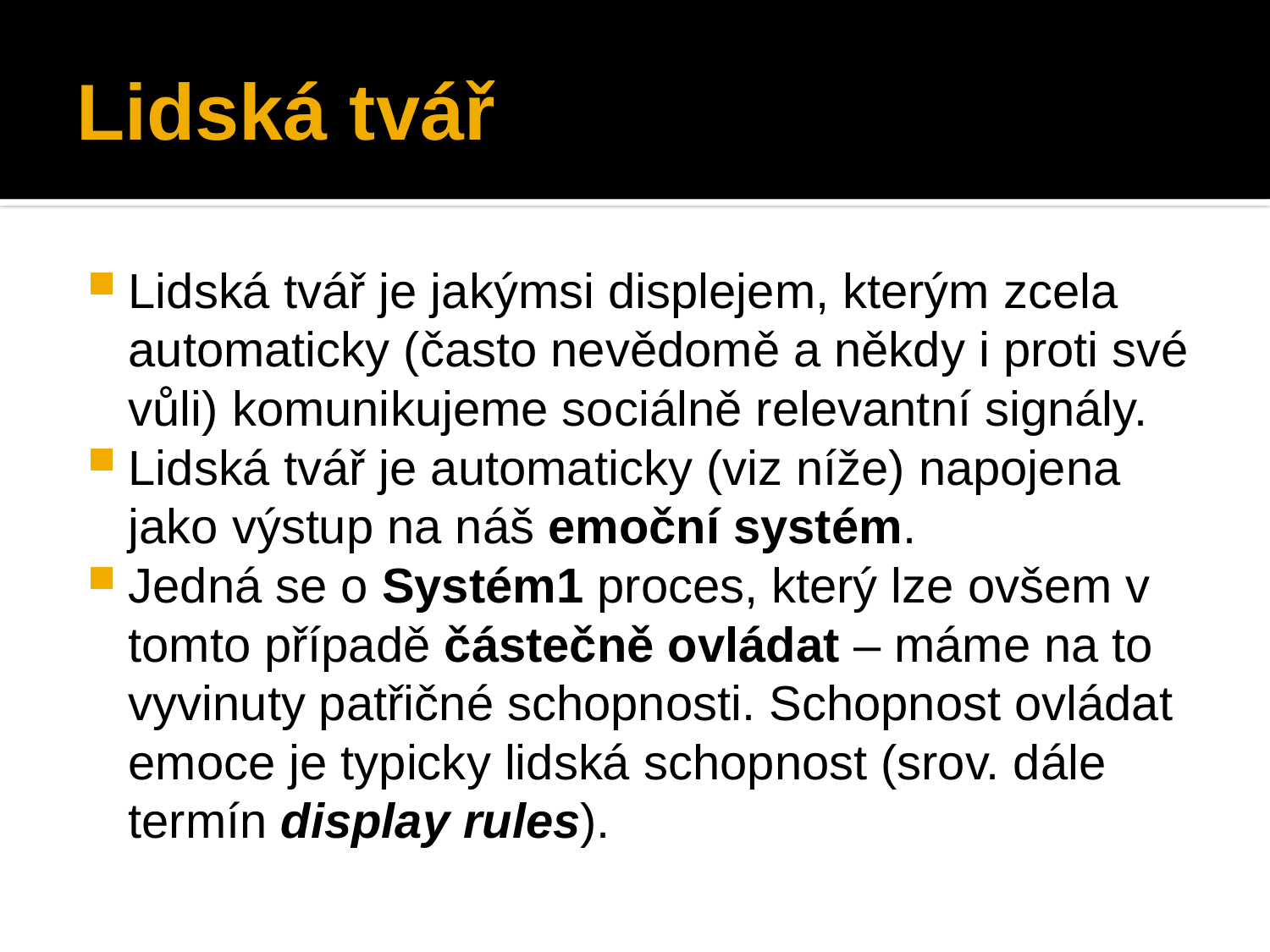

# Lidská tvář
Lidská tvář je jakýmsi displejem, kterým zcela automaticky (často nevědomě a někdy i proti své vůli) komunikujeme sociálně relevantní signály.
Lidská tvář je automaticky (viz níže) napojena jako výstup na náš emoční systém.
Jedná se o Systém1 proces, který lze ovšem v tomto případě částečně ovládat – máme na to vyvinuty patřičné schopnosti. Schopnost ovládat emoce je typicky lidská schopnost (srov. dále termín display rules).